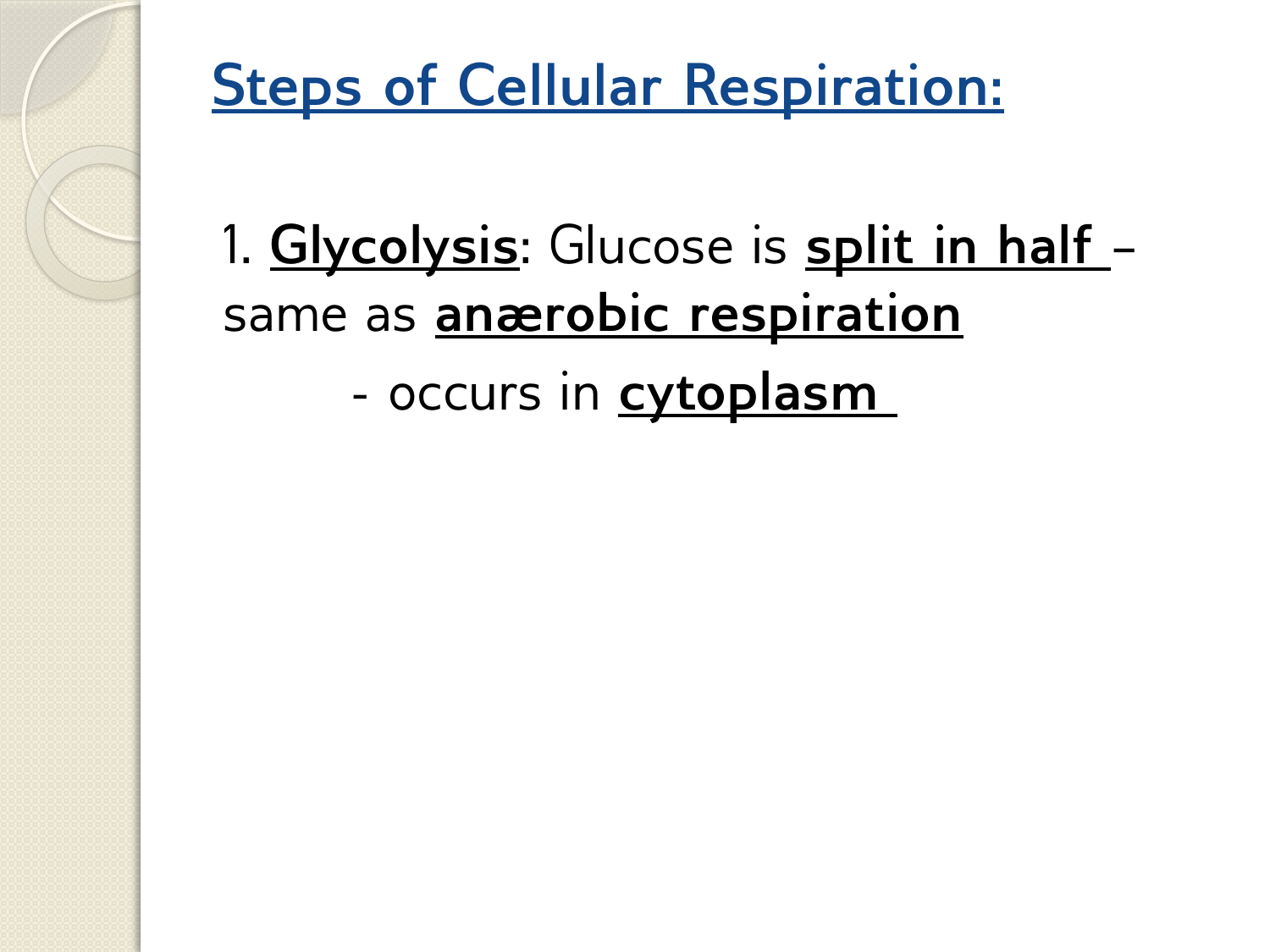

# Steps of Cellular Respiration:
1. Glycolysis: Glucose is split in half – same as anaerobic respiration
	- occurs in cytoplasm